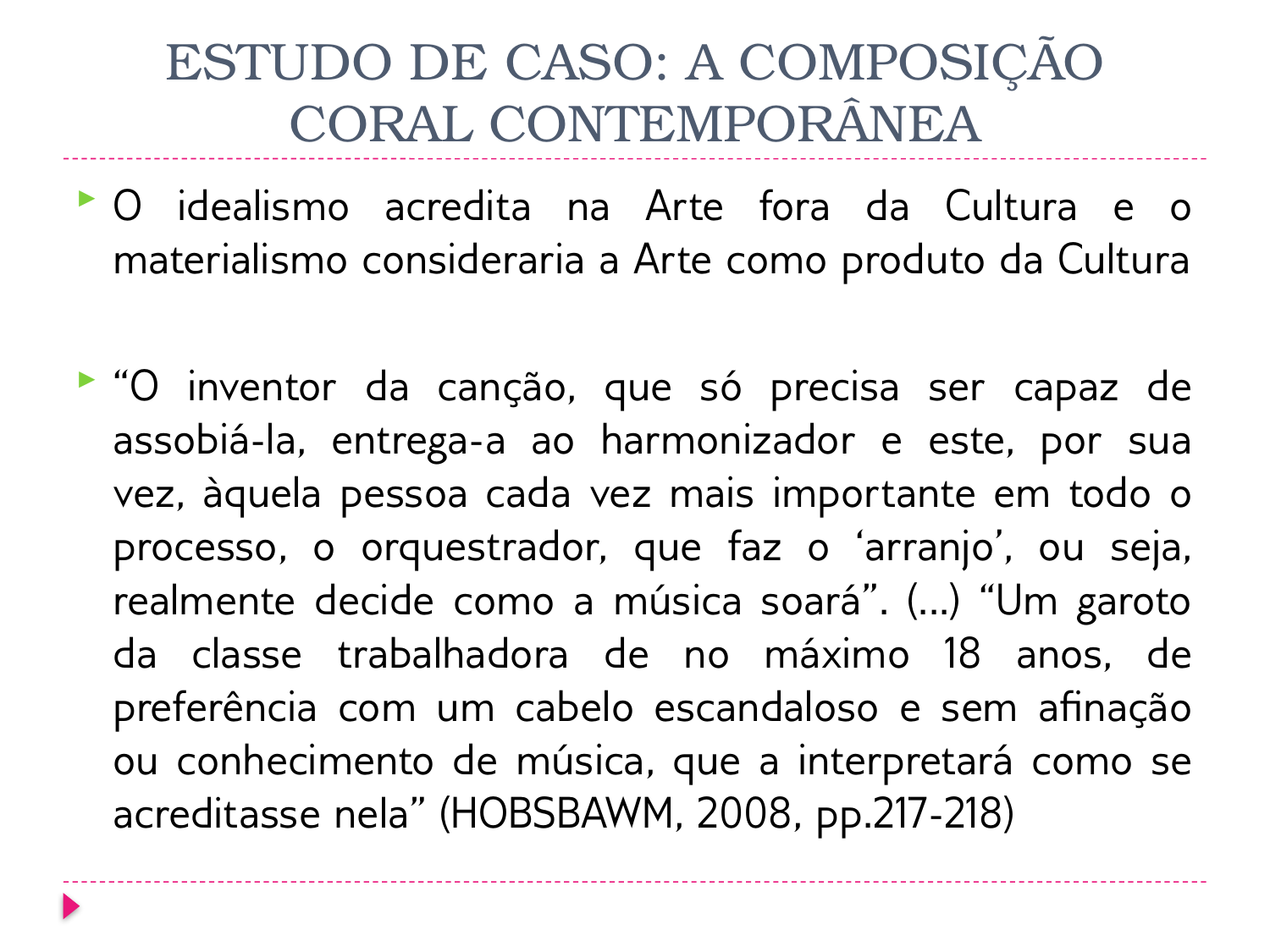

# ESTUDO DE CASO: A COMPOSIÇÃO CORAL CONTEMPORÂNEA
O idealismo acredita na Arte fora da Cultura e o materialismo consideraria a Arte como produto da Cultura

“O inventor da canção, que só precisa ser capaz de assobiá-la, entrega-a ao harmonizador e este, por sua vez, àquela pessoa cada vez mais importante em todo o processo, o orquestrador, que faz o ‘arranjo’, ou seja, realmente decide como a música soará”. (...) “Um garoto da classe trabalhadora de no máximo 18 anos, de preferência com um cabelo escandaloso e sem afinação ou conhecimento de música, que a interpretará como se acreditasse nela” (HOBSBAWM, 2008, pp.217-218)